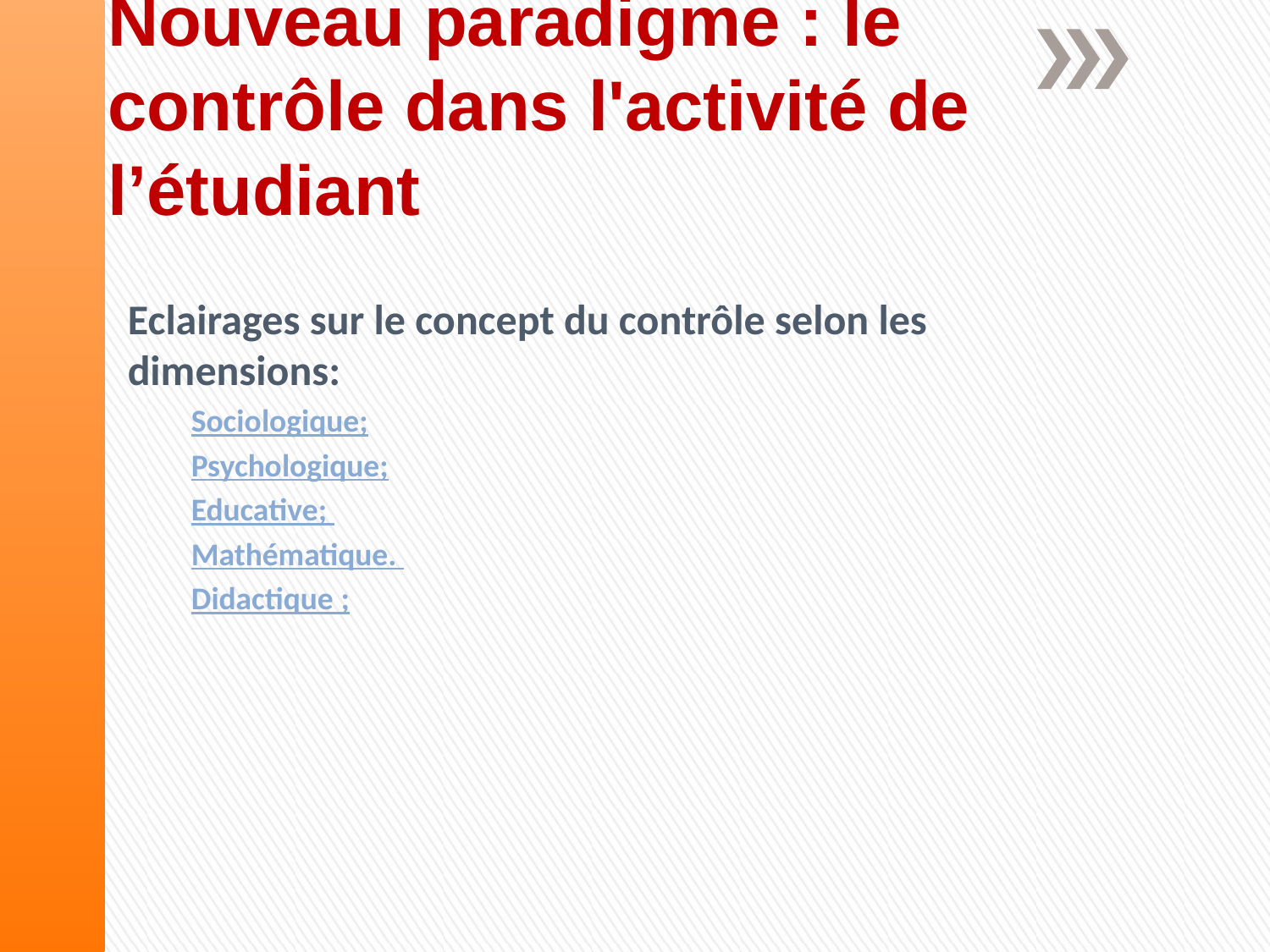

# Nouveau paradigme : le contrôle dans l'activité de l’étudiant
Eclairages sur le concept du contrôle selon les dimensions:
Sociologique;
Psychologique;
Educative;
Mathématique.
Didactique ;